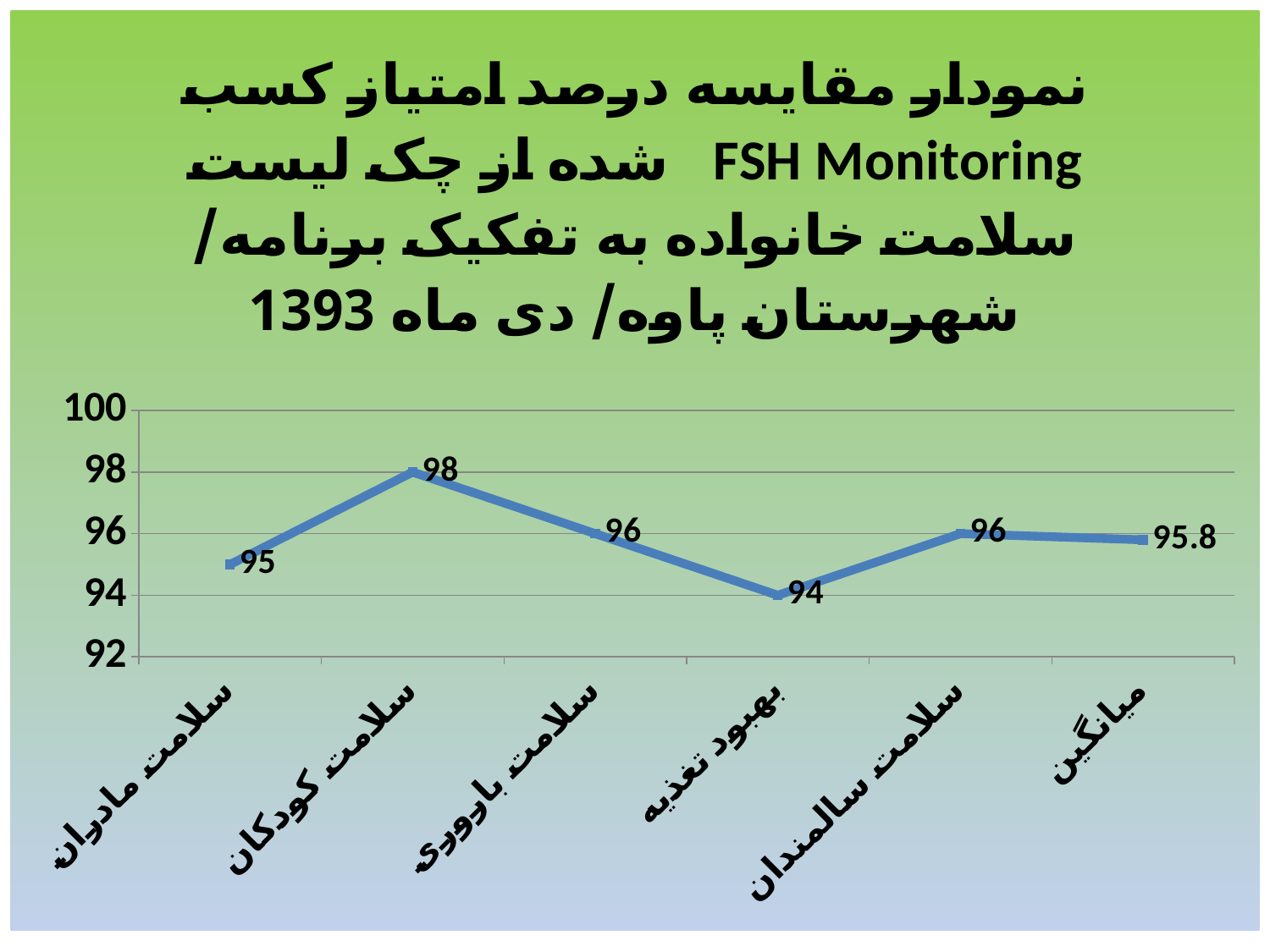

### Chart: نمودار مقایسه درصد امتیاز کسب شده از چک لیست   FSH Monitoring سلامت خانواده به تفکیک برنامه/ شهرستان پاوه/ دی ماه 1393

| Category | پاوه |
|---|---|
| سلامت مادران | 95.0 |
| سلامت کودکان | 98.0 |
| سلامت باروری | 96.0 |
| بهبود تغذیه | 94.0 |
| سلامت سالمندان | 96.0 |
| میانگین | 95.8 |